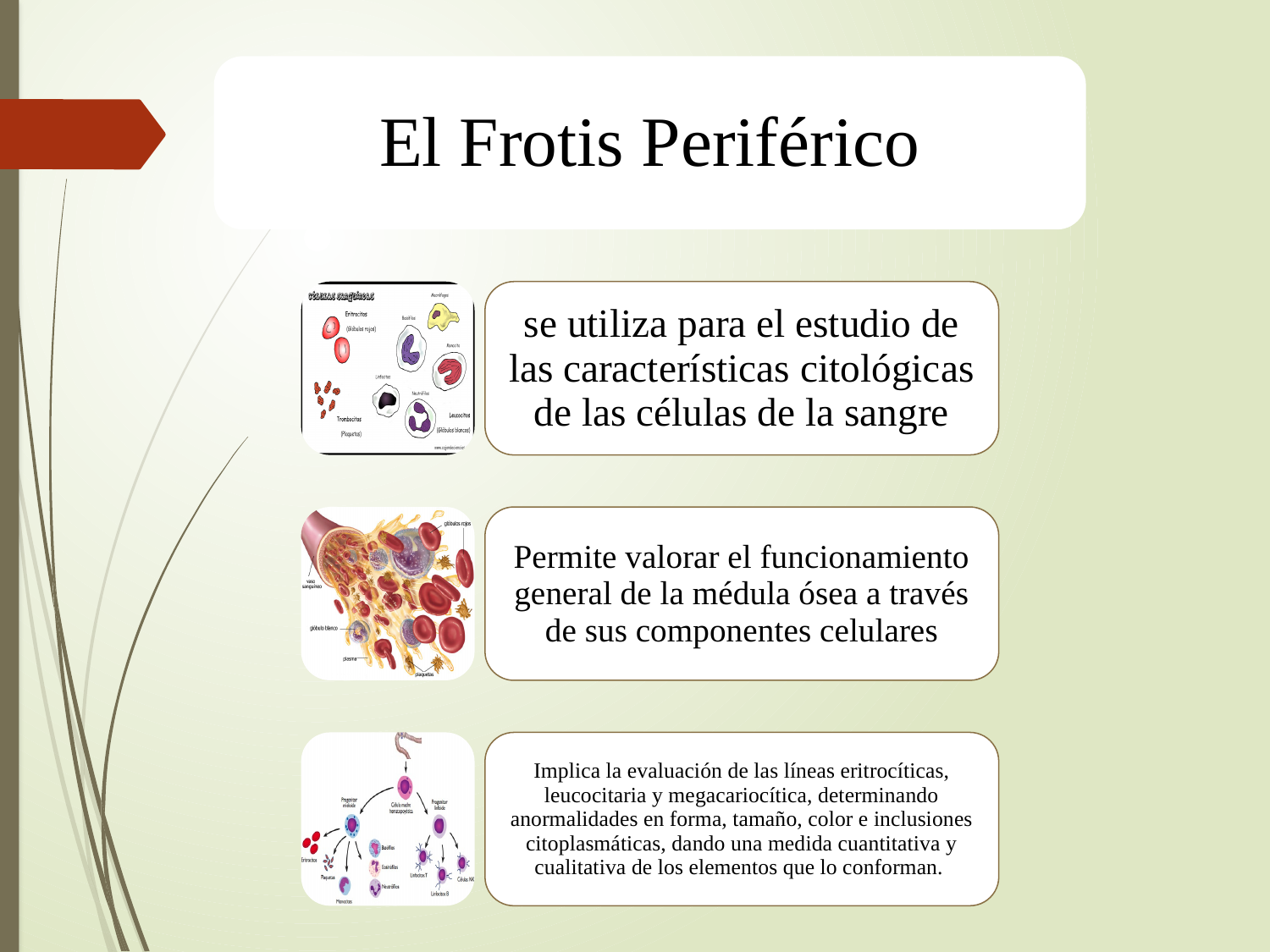

El Frotis Periférico
se utiliza para el estudio de las características citológicas de las células de la sangre
Permite valorar el funcionamiento general de la médula ósea a través de sus componentes celulares
Implica la evaluación de las líneas eritrocíticas, leucocitaria y megacariocítica, determinando anormalidades en forma, tamaño, color e inclusiones citoplasmáticas, dando una medida cuantitativa y cualitativa de los elementos que lo conforman.